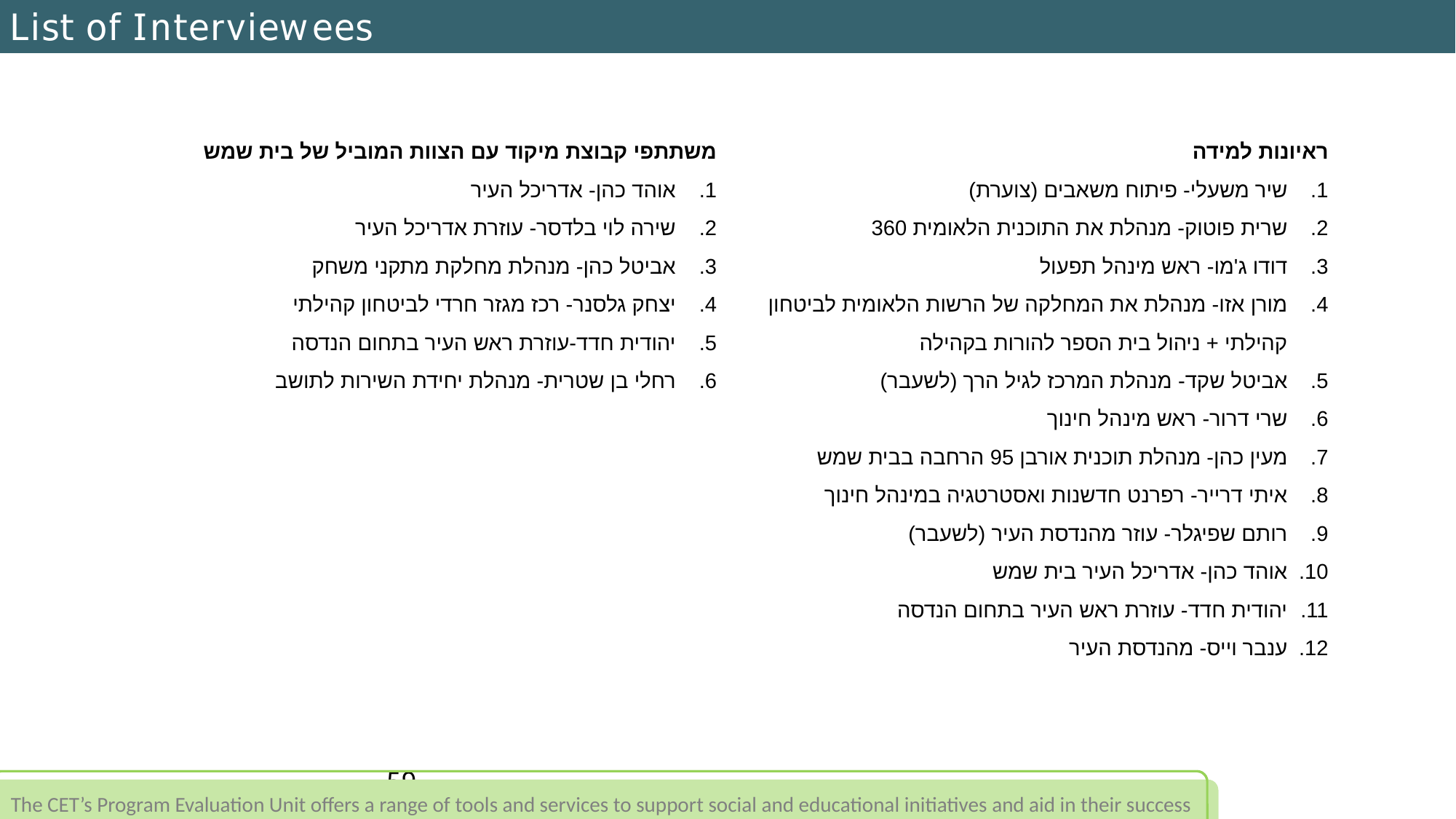

List of Interviewees
משתתפי קבוצת מיקוד עם הצוות המוביל של בית שמש
אוהד כהן- אדריכל העיר
שירה לוי בלדסר- עוזרת אדריכל העיר
אביטל כהן- מנהלת מחלקת מתקני משחק
יצחק גלסנר- רכז מגזר חרדי לביטחון קהילתי
יהודית חדד-עוזרת ראש העיר בתחום הנדסה
רחלי בן שטרית- מנהלת יחידת השירות לתושב

ראיונות למידה
שיר משעלי- פיתוח משאבים (צוערת)
שרית פוטוק- מנהלת את התוכנית הלאומית 360
דודו ג'מו- ראש מינהל תפעול
מורן אזו- מנהלת את המחלקה של הרשות הלאומית לביטחון קהילתי + ניהול בית הספר להורות בקהילה
אביטל שקד- מנהלת המרכז לגיל הרך (לשעבר)
שרי דרור- ראש מינהל חינוך
מעין כהן- מנהלת תוכנית אורבן 95 הרחבה בבית שמש
איתי דרייר- רפרנט חדשנות ואסטרטגיה במינהל חינוך
רותם שפיגלר- עוזר מהנדסת העיר (לשעבר)
אוהד כהן- אדריכל העיר בית שמש
יהודית חדד- עוזרת ראש העיר בתחום הנדסה
ענבר וייס- מהנדסת העיר